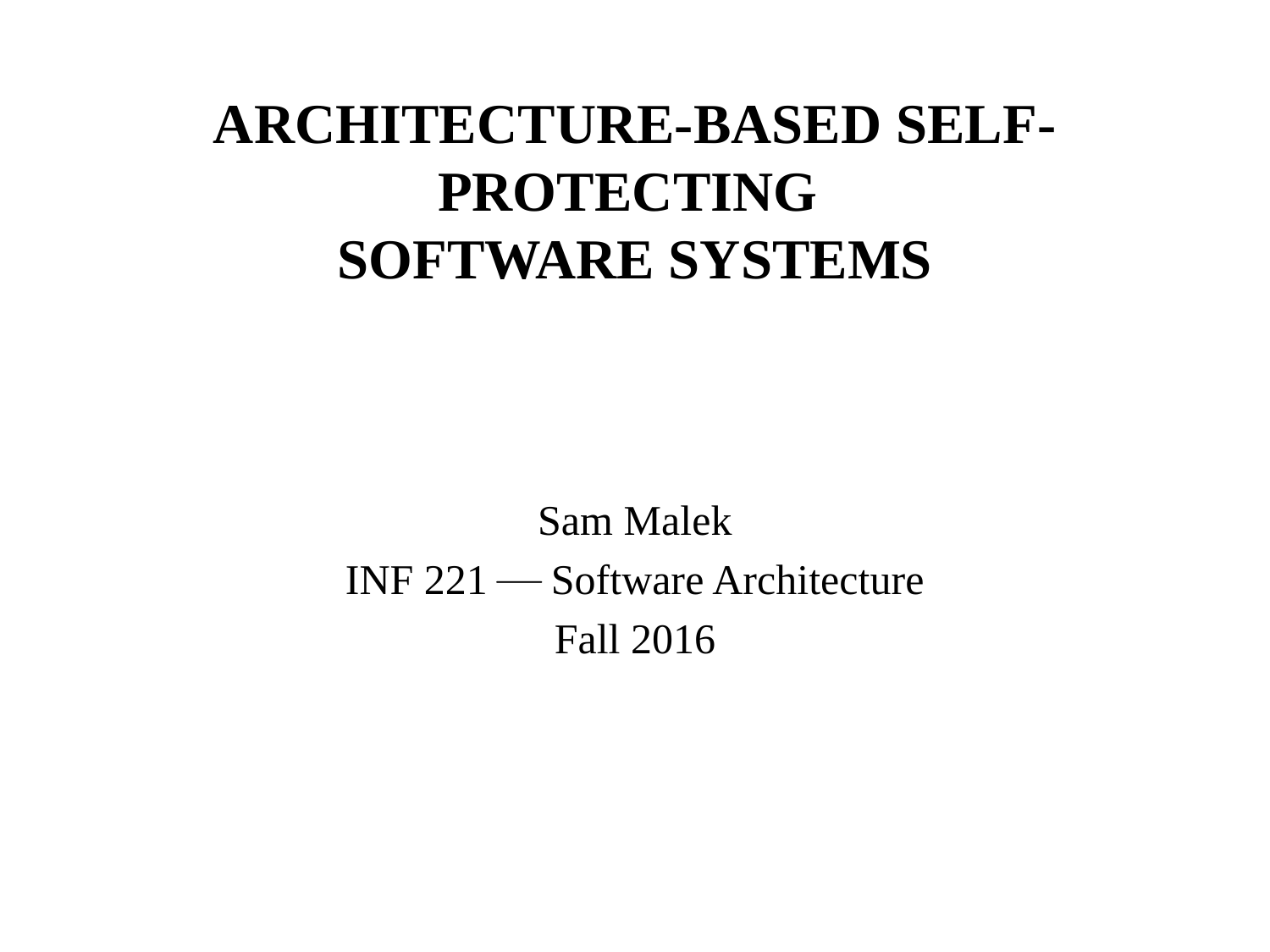

# Architecture-Based Self-Protecting Software Systems
Sam Malek
INF 221 ⎯ Software Architecture
Fall 2016